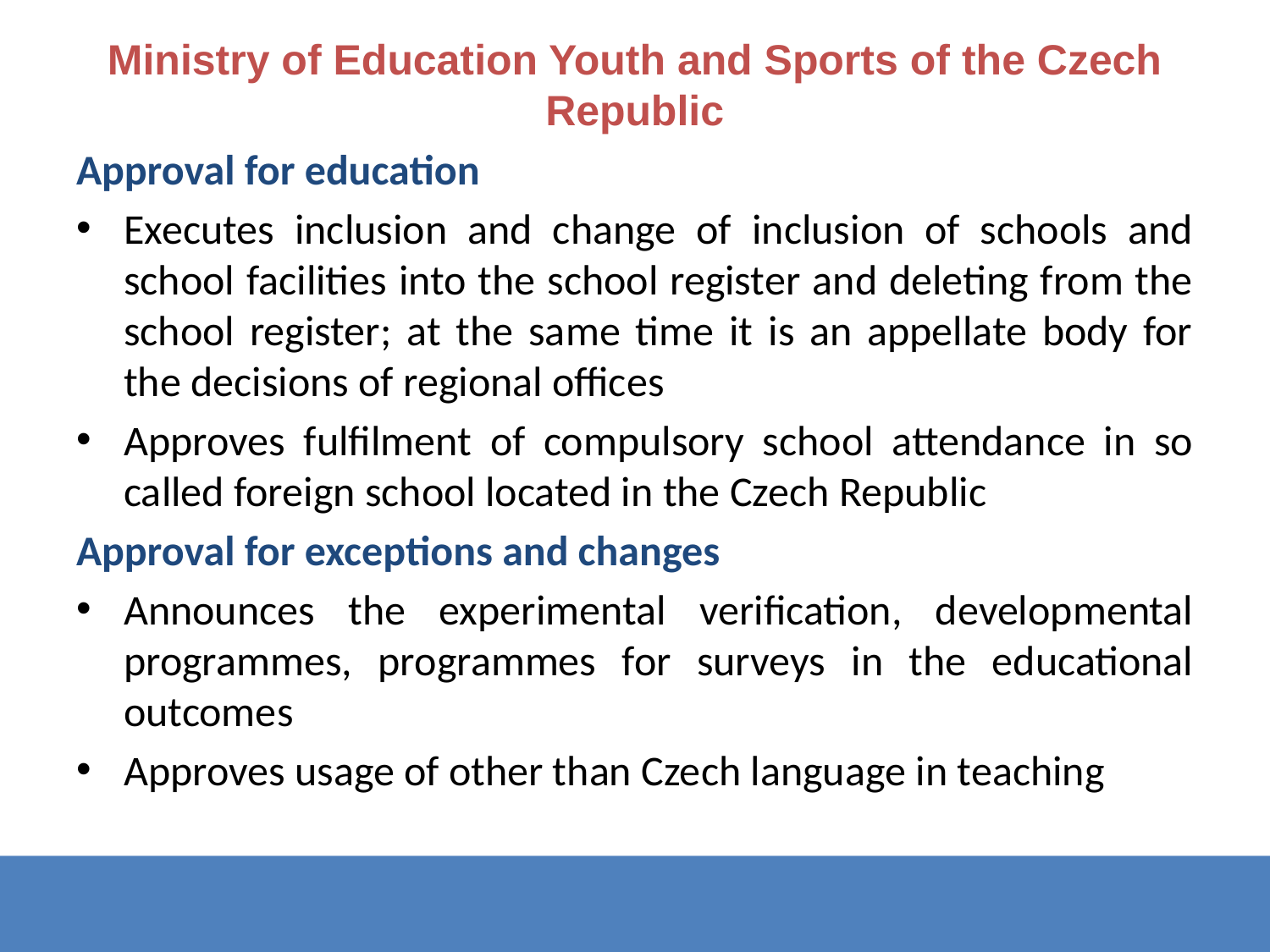

Ministry of Education Youth and Sports of the Czech Republic
Approval for education
Executes inclusion and change of inclusion of schools and school facilities into the school register and deleting from the school register; at the same time it is an appellate body for the decisions of regional offices
Approves fulfilment of compulsory school attendance in so called foreign school located in the Czech Republic
Approval for exceptions and changes
Announces the experimental verification, developmental programmes, programmes for surveys in the educational outcomes
Approves usage of other than Czech language in teaching